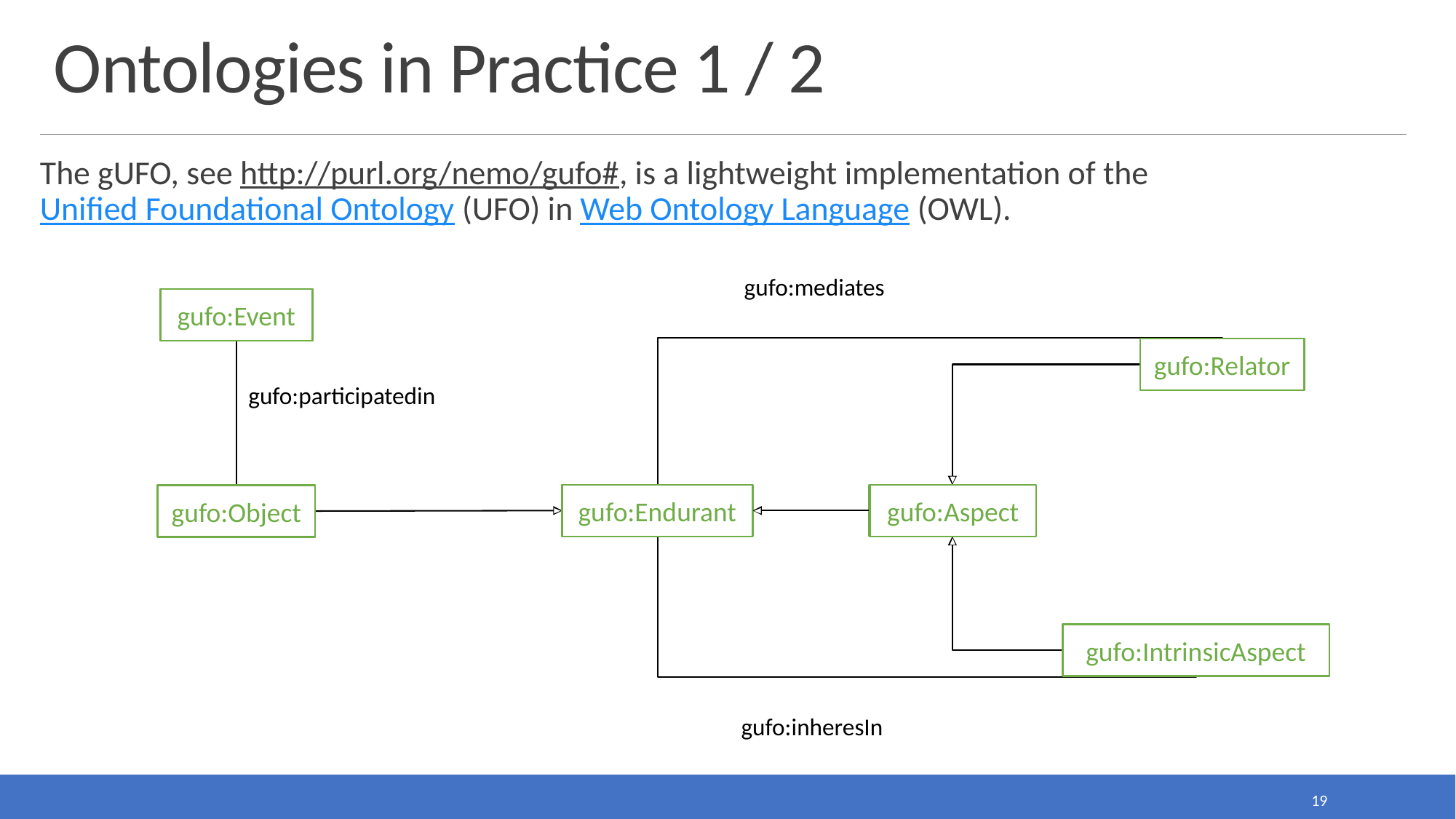

# Ontologies in Practice 1 / 2
The gUFO, see http://purl.org/nemo/gufo#, is a lightweight implementation of the Unified Foundational Ontology (UFO) in Web Ontology Language (OWL).
gufo:mediates
mediates
Perdurant
gufo:Event
gufo:Relator
Relator
gufo:participatedin
has participant

Endurant
Moment
gufo:Aspect
gufo:Endurant
Substantial
gufo:Object

Intrinsic Moment
gufo:IntrinsicAspect
gufo:inheresIn
inheres in
19